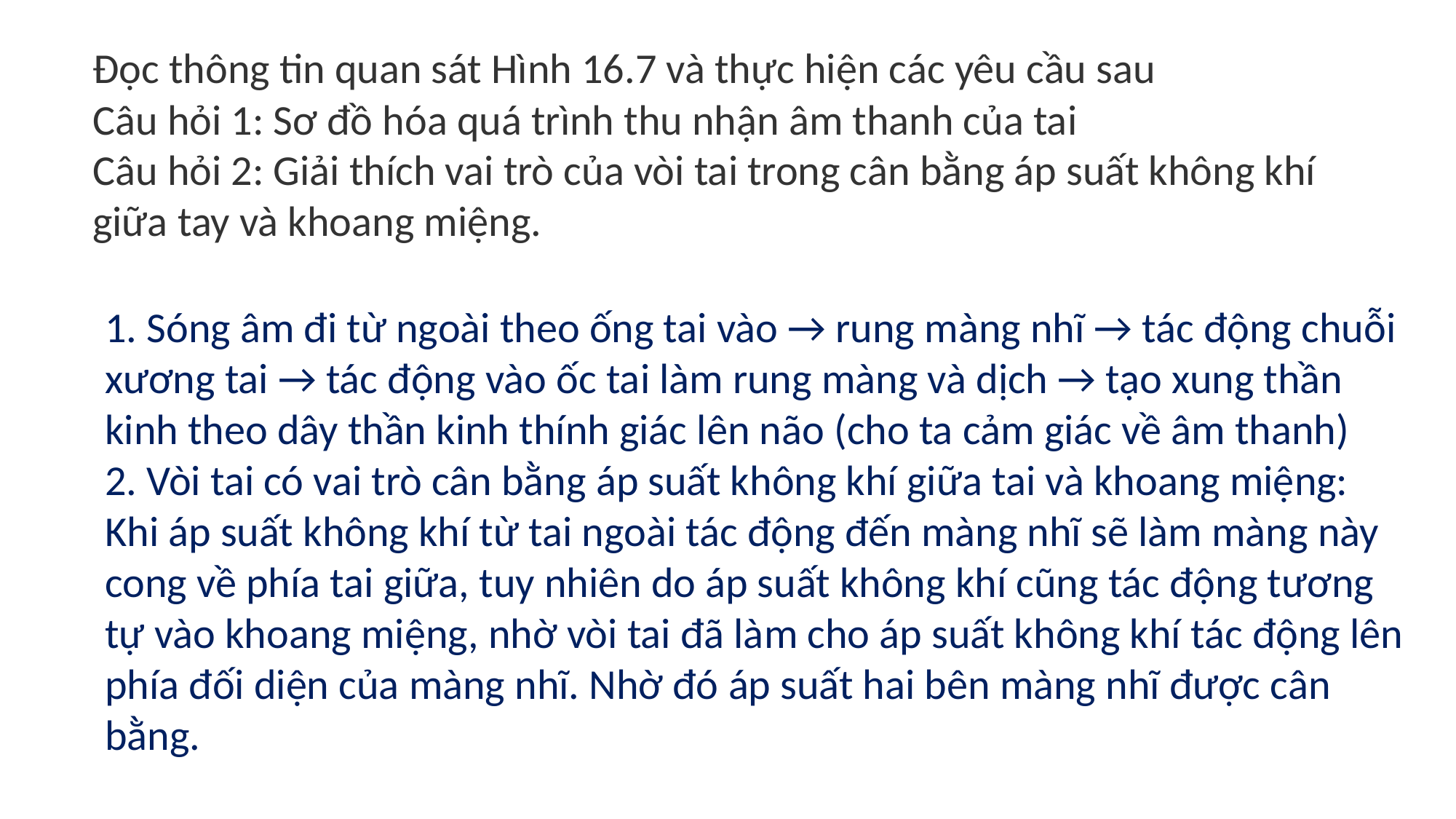

Đọc thông tin quan sát Hình 16.7 và thực hiện các yêu cầu sau
Câu hỏi 1: Sơ đồ hóa quá trình thu nhận âm thanh của tai
Câu hỏi 2: Giải thích vai trò của vòi tai trong cân bằng áp suất không khí giữa tay và khoang miệng.
1. Sóng âm đi từ ngoài theo ống tai vào → rung màng nhĩ → tác động chuỗi xương tai → tác động vào ốc tai làm rung màng và dịch → tạo xung thần kinh theo dây thần kinh thính giác lên não (cho ta cảm giác về âm thanh)
2. Vòi tai có vai trò cân bằng áp suất không khí giữa tai và khoang miệng: Khi áp suất không khí từ tai ngoài tác động đến màng nhĩ sẽ làm màng này cong về phía tai giữa, tuy nhiên do áp suất không khí cũng tác động tương tự vào khoang miệng, nhờ vòi tai đã làm cho áp suất không khí tác động lên phía đối diện của màng nhĩ. Nhờ đó áp suất hai bên màng nhĩ được cân bằng.